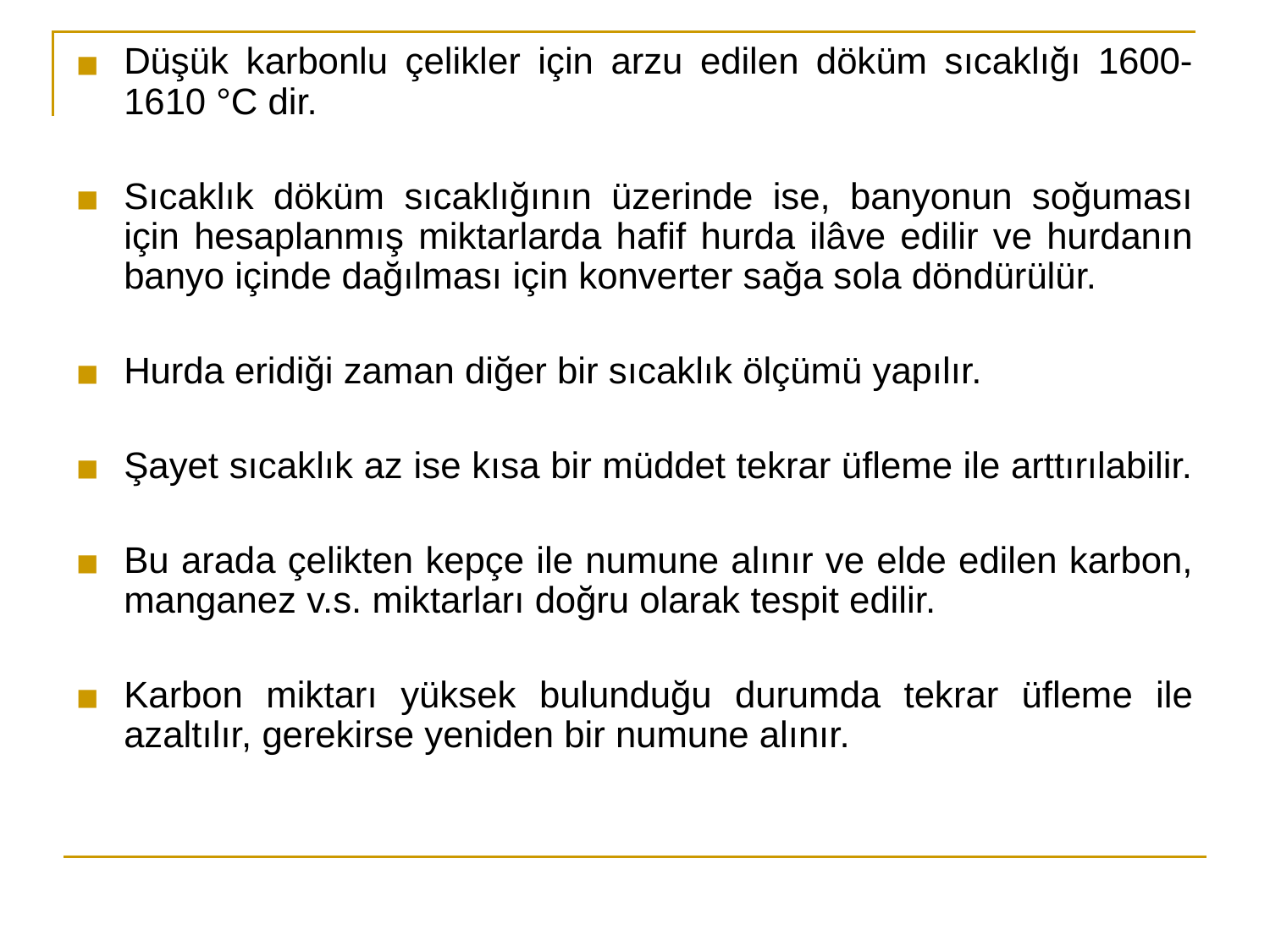

Düşük karbonlu çelikler için arzu edilen döküm sıcaklığı 1600-1610 °C dir.

Sıcaklık döküm sıcaklığının üzerinde ise, banyonun soğuması için hesaplanmış miktarlarda hafif hurda ilâve edilir ve hurdanın banyo içinde dağılması için konverter sağa sola döndürülür.

Hurda eridiği zaman diğer bir sıcaklık ölçümü yapılır.

Şayet sıcaklık az ise kısa bir müddet tekrar üfleme ile arttırılabilir.

Bu arada çelikten kepçe ile numune alınır ve elde edilen karbon, manganez v.s. miktarları doğru olarak tespit edilir.

Karbon miktarı yüksek bulunduğu durumda tekrar üfleme ile azaltılır, gerekirse yeniden bir numune alınır.